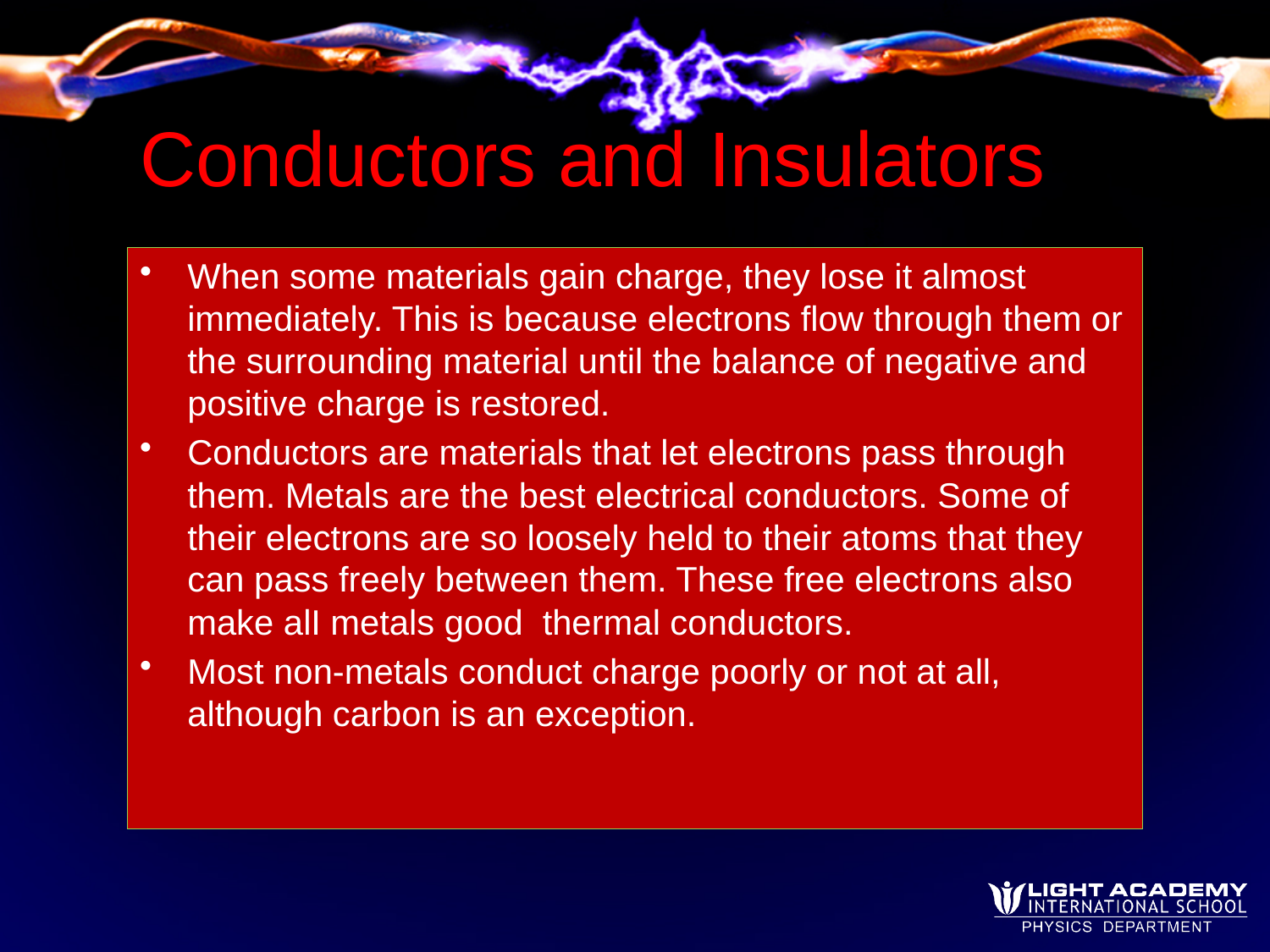

# Conductors and Insulators
When some materials gain charge, they lose it almost immediately. This is because electrons flow through them or the surrounding material until the balance of negative and positive charge is restored.
Conductors are materials that let electrons pass through them. Metals are the best electrical conductors. Some of their electrons are so loosely held to their atoms that they can pass freely between them. These free electrons also make alI metals good  thermal conductors.
Most non-metals conduct charge poorly or not at all, although carbon is an exception.